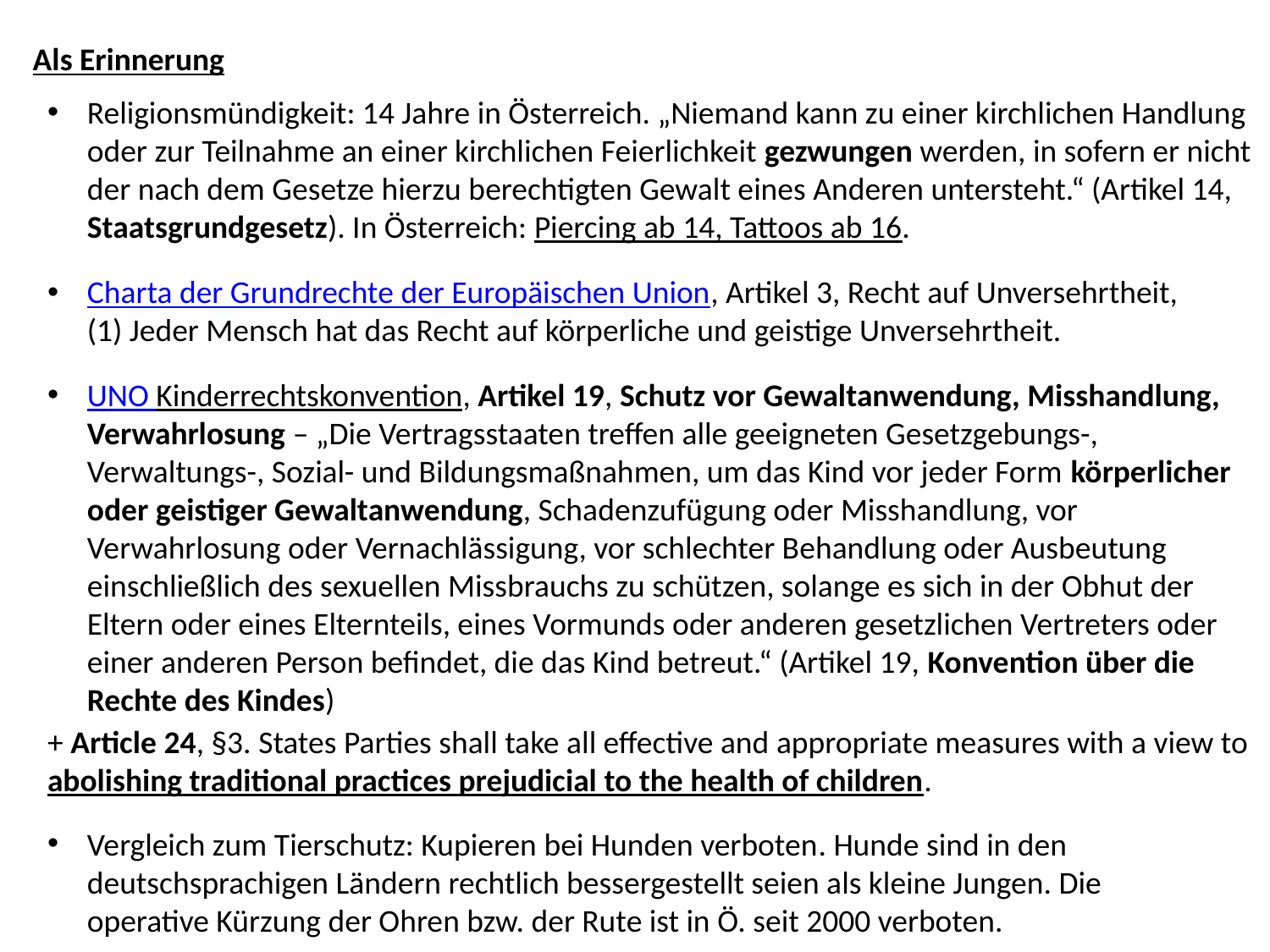

Als Erinnerung
Religionsmündigkeit: 14 Jahre in Österreich. „Niemand kann zu einer kirchlichen Handlung oder zur Teilnahme an einer kirchlichen Feierlichkeit gezwungen werden, in sofern er nicht der nach dem Gesetze hierzu berechtigten Gewalt eines Anderen untersteht.“ (Artikel 14, Staatsgrundgesetz). In Österreich: Piercing ab 14, Tattoos ab 16.
Charta der Grundrechte der Europäischen Union, Artikel 3, Recht auf Unversehrtheit,
(1) Jeder Mensch hat das Recht auf körperliche und geistige Unversehrtheit.
UNO Kinderrechtskonvention, Artikel 19, Schutz vor Gewaltanwendung, Misshandlung, Verwahrlosung – „Die Vertragsstaaten treffen alle geeigneten Gesetzgebungs-, Verwaltungs-, Sozial- und Bildungsmaßnahmen, um das Kind vor jeder Form körperlicher oder geistiger Gewaltanwendung, Schadenzufügung oder Misshandlung, vor Verwahrlosung oder Vernachlässigung, vor schlechter Behandlung oder Ausbeutung einschließlich des sexuellen Missbrauchs zu schützen, solange es sich in der Obhut der Eltern oder eines Elternteils, eines Vormunds oder anderen gesetzlichen Vertreters oder einer anderen Person befindet, die das Kind betreut.“ (Artikel 19, Konvention über die Rechte des Kindes)
+ Article 24, §3. States Parties shall take all effective and appropriate measures with a view to abolishing traditional practices prejudicial to the health of children.

Vergleich zum Tierschutz: Kupieren bei Hunden verboten. Hunde sind in den deutschsprachigen Ländern rechtlich bessergestellt seien als kleine Jungen. Die operative Kürzung der Ohren bzw. der Rute ist in Ö. seit 2000 verboten.